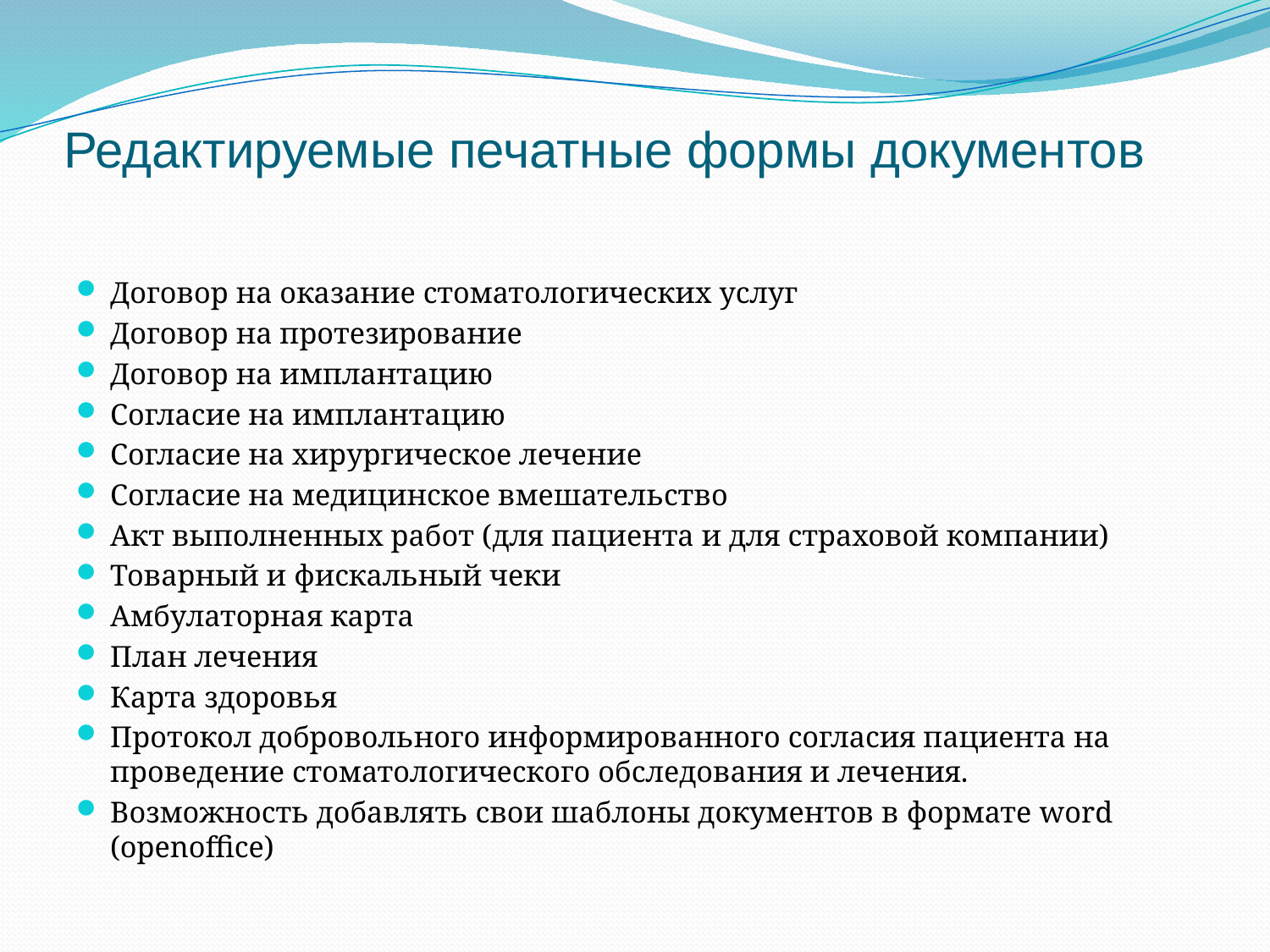

Редактируемые печатные формы документов
Договор на оказание стоматологических услуг
Договор на протезирование
Договор на имплантацию
Согласие на имплантацию
Согласие на хирургическое лечение
Согласие на медицинское вмешательство
Акт выполненных работ (для пациента и для страховой компании)
Товарный и фискальный чеки
Амбулаторная карта
План лечения
Карта здоровья
Протокол добровольного информированного согласия пациента на проведение стоматологического обследования и лечения.
Возможность добавлять свои шаблоны документов в формате word (openoffice)